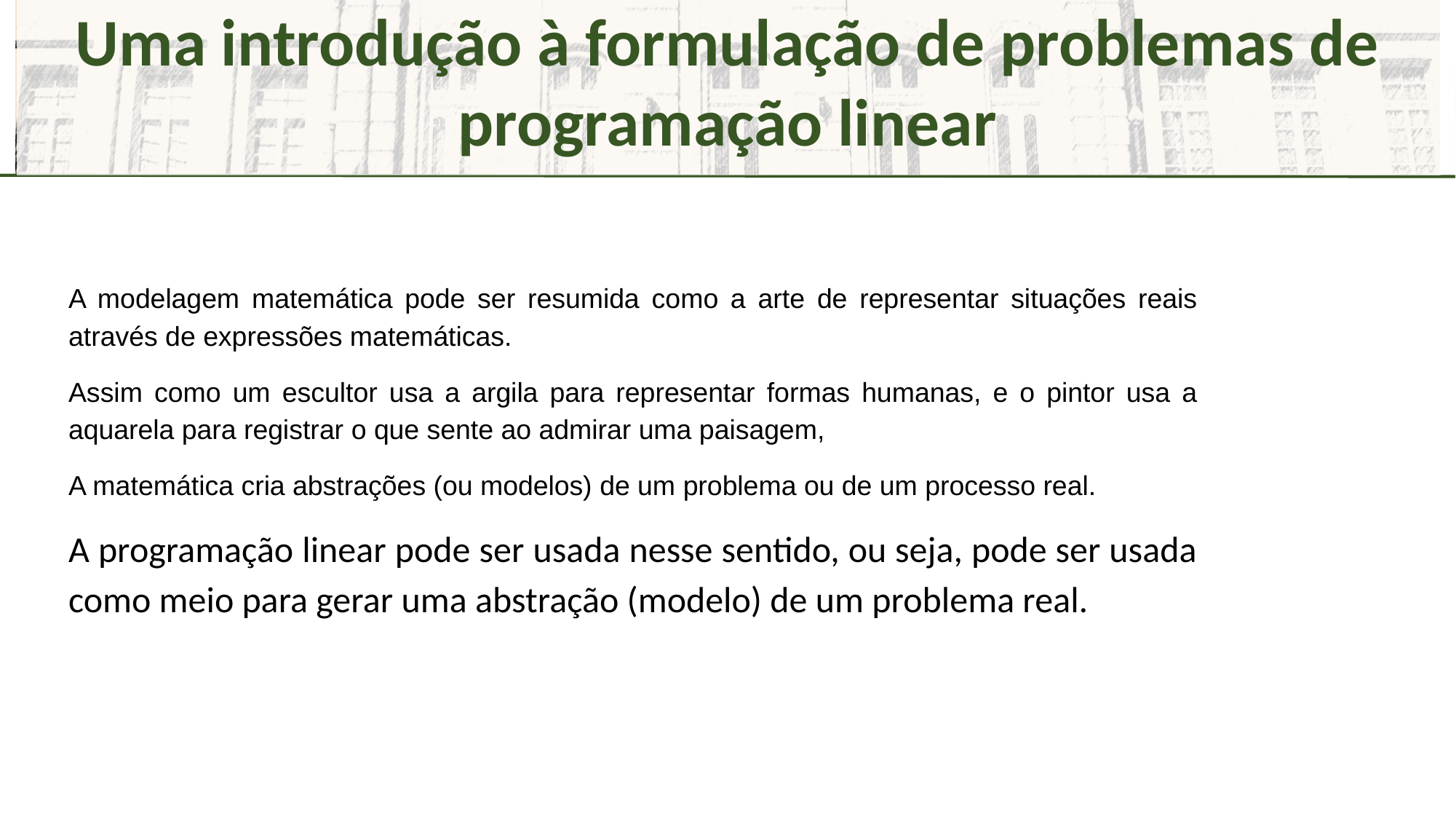

Uma introdução à formulação de problemas de programação linear
A modelagem matemática pode ser resumida como a arte de representar situações reais através de expressões matemáticas.
Assim como um escultor usa a argila para representar formas humanas, e o pintor usa a aquarela para registrar o que sente ao admirar uma paisagem,
A matemática cria abstrações (ou modelos) de um problema ou de um processo real.
A programação linear pode ser usada nesse sentido, ou seja, pode ser usada como meio para gerar uma abstração (modelo) de um problema real.